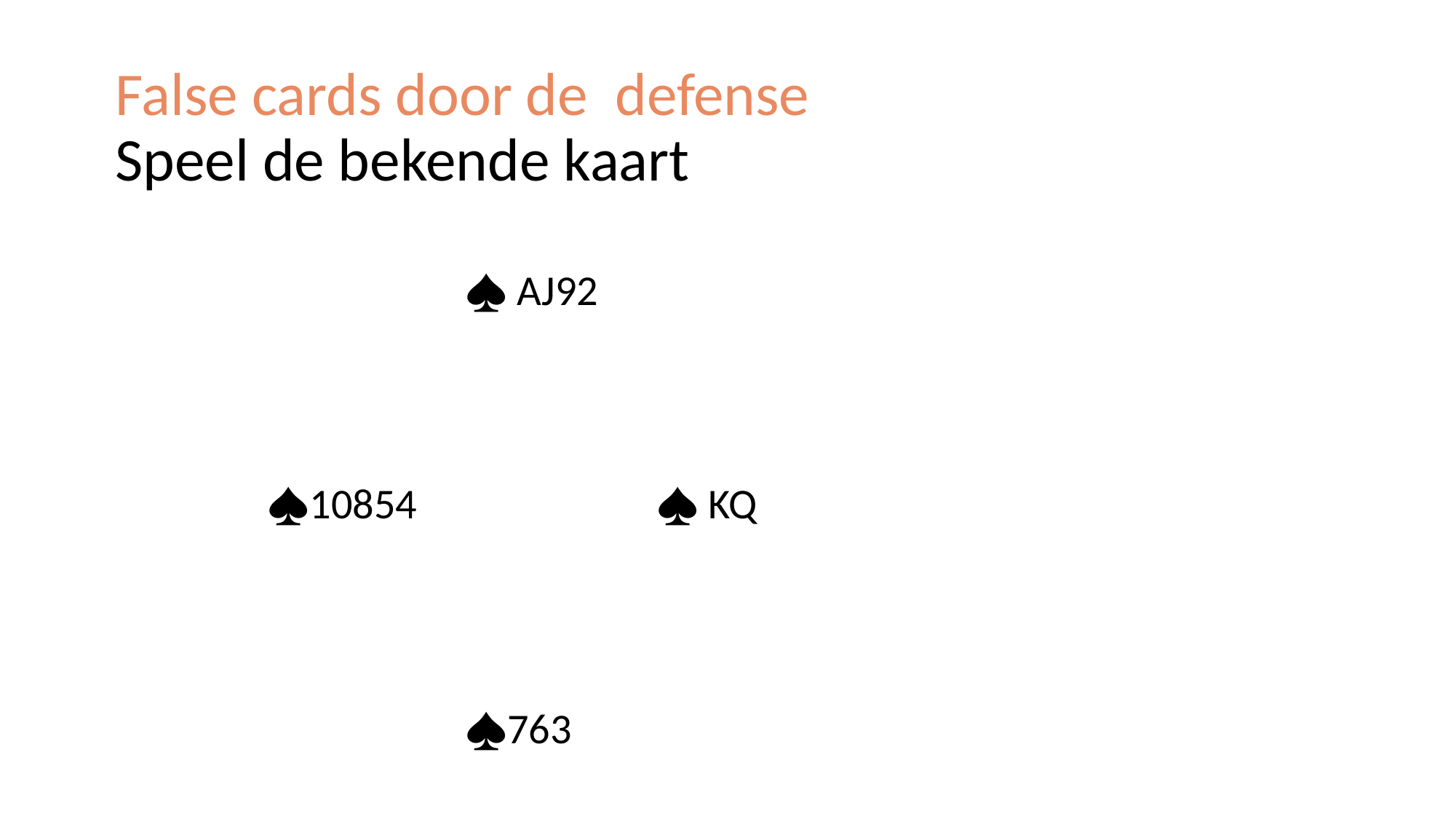

# False cards door de  defense Speel de bekende kaart
|  | ♠ AJ92 |  |
| --- | --- | --- |
|  |  |  |
|  |  |  |
|  |  |  |
| ♠10854 |  | ♠ KQ |
|  |  |  |
|  |  |  |
|  |  |  |
|  | ♠763 |  |
|  |  |  |
|  |  |  |
|  |  |  |